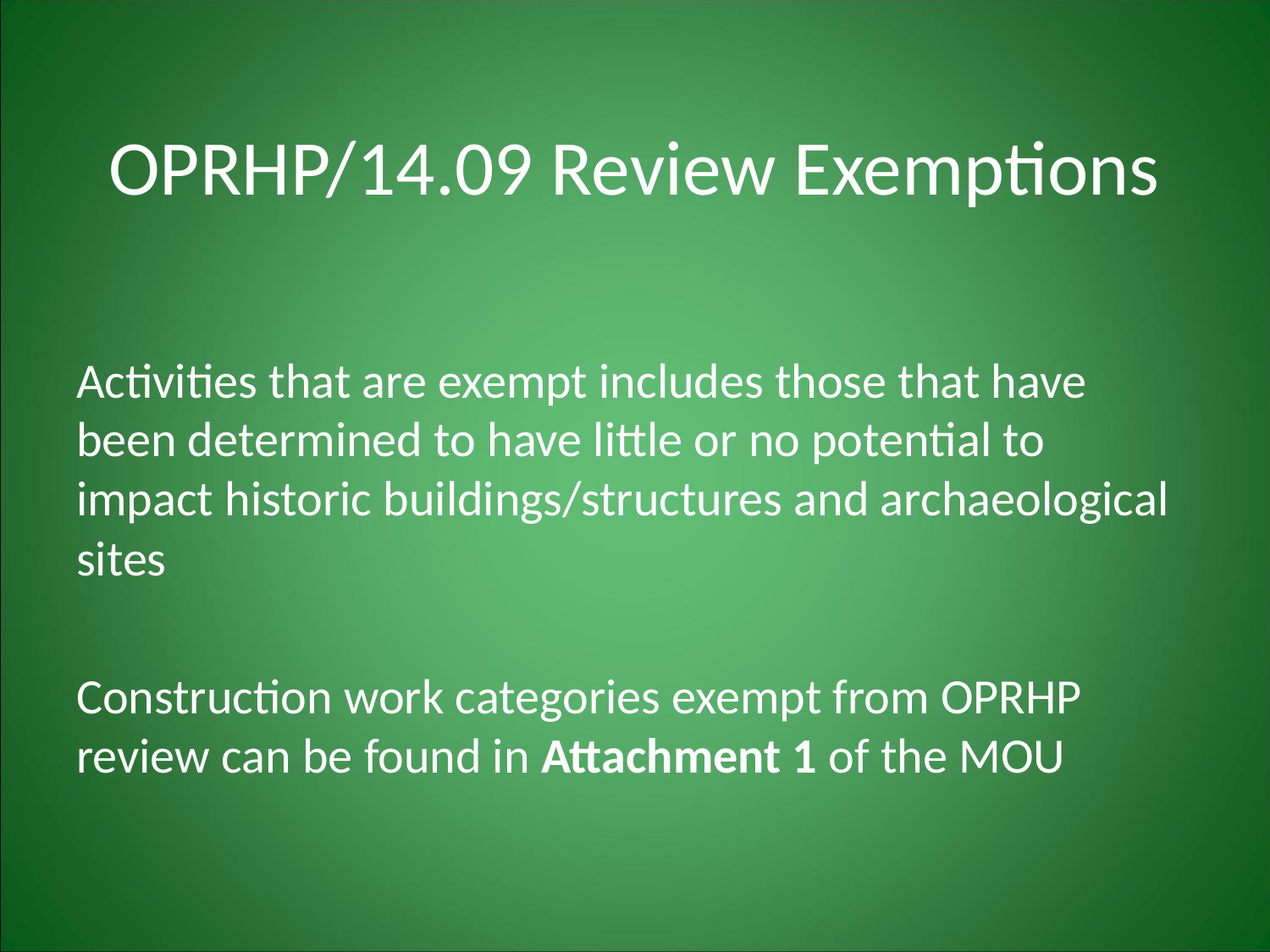

# OPRHP/14.09 Review Exemptions

Activities that are exempt includes those that have been determined to have little or no potential to impact historic buildings/structures and archaeological sites

Construction work categories exempt from OPRHP review can be found in Attachment 1 of the MOU